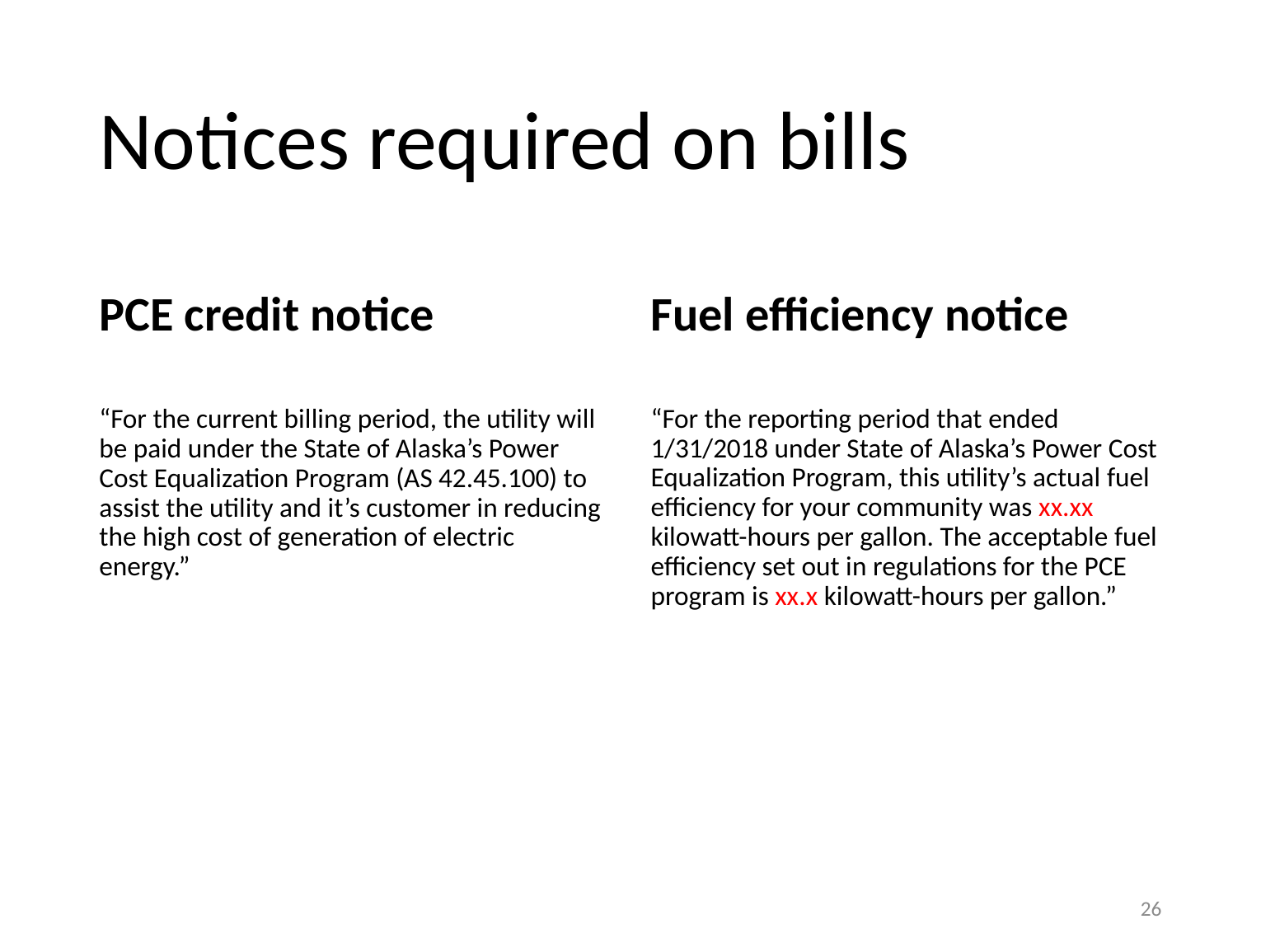

# Notices required on bills
PCE credit notice
Fuel efficiency notice

“For the current billing period, the utility will be paid under the State of Alaska’s Power Cost Equalization Program (AS 42.45.100) to assist the utility and it’s customer in reducing the high cost of generation of electric energy.”

“For the reporting period that ended 1/31/2018 under State of Alaska’s Power Cost Equalization Program, this utility’s actual fuel efficiency for your community was xx.xx kilowatt-hours per gallon. The acceptable fuel efficiency set out in regulations for the PCE program is xx.x kilowatt-hours per gallon.”
26